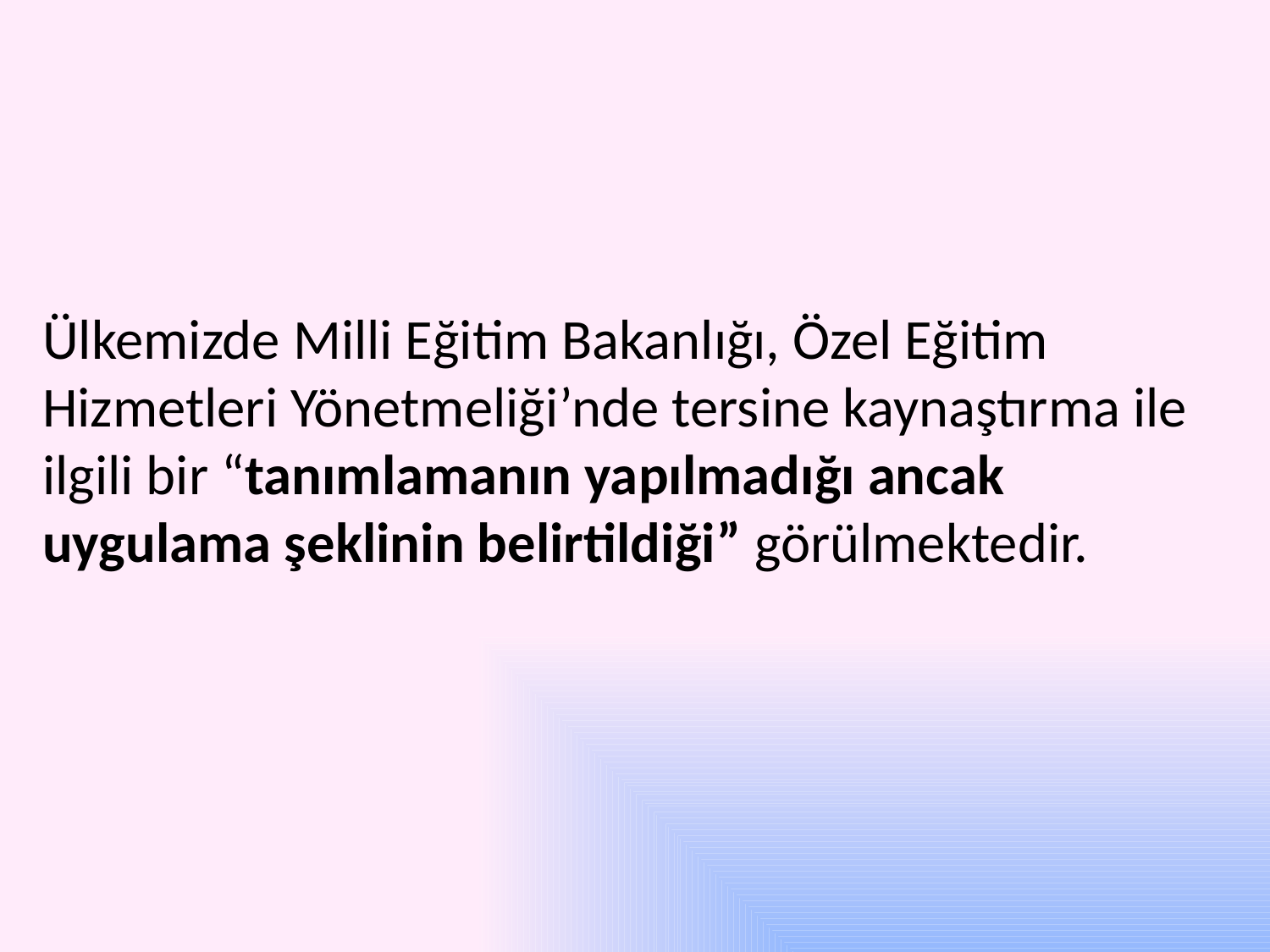

Ülkemizde Milli Eğitim Bakanlığı, Özel Eğitim Hizmetleri Yönetmeliği’nde tersine kaynaştırma ile ilgili bir “tanımlamanın yapılmadığı ancak uygulama şeklinin belirtildiği” görülmektedir.